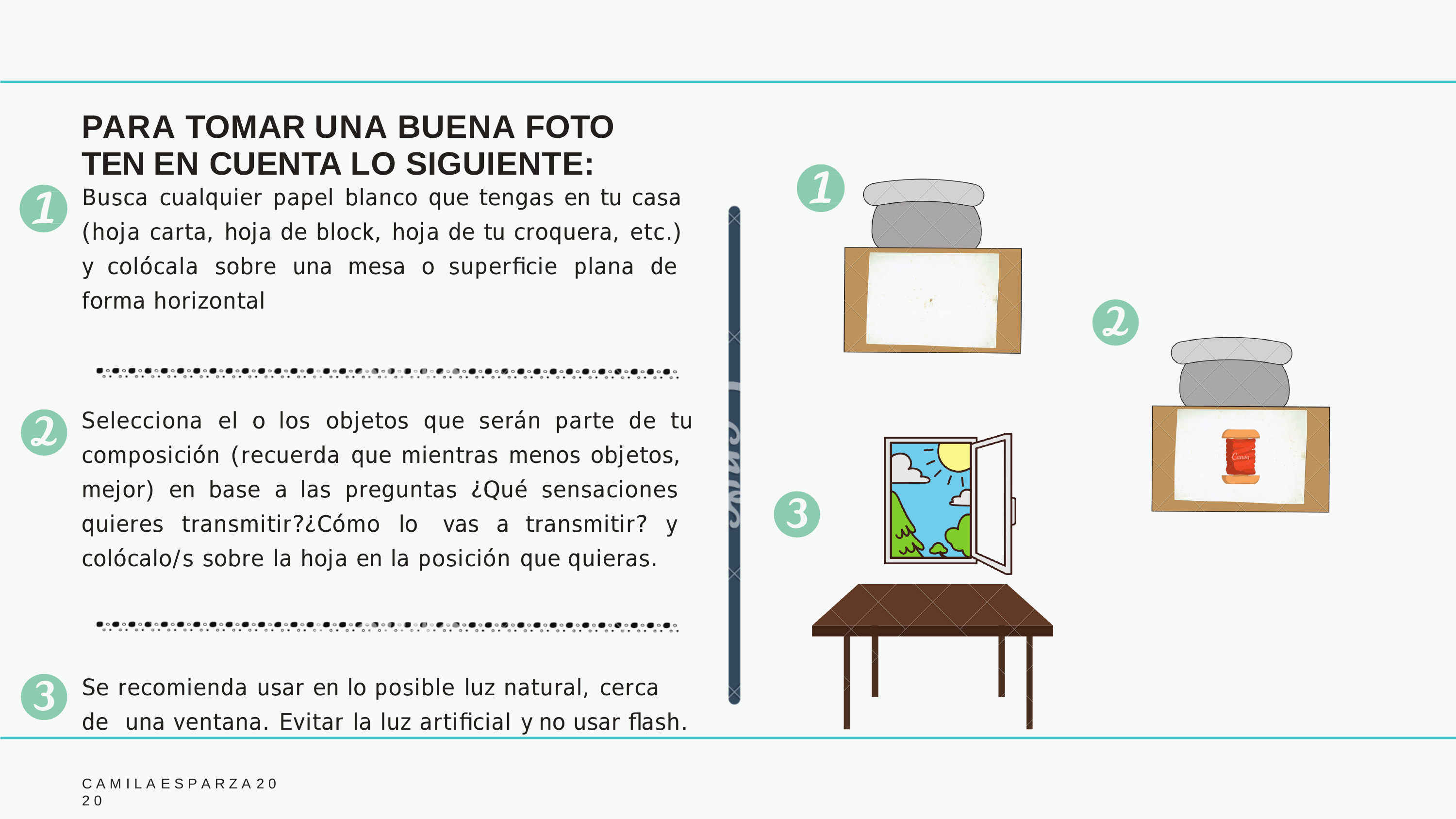

# PARA TOMAR UNA BUENA FOTO  TEN EN CUENTA LO SIGUIENTE:

Busca cualquier papel blanco que tengas en tu casa  (hoja carta, hoja de block, hoja de tu croquera, etc.)  y colócala sobre una mesa o superficie plana de  forma horizontal

Selecciona	el	o
los	objetos	que	serán	parte	de	tu
composición (recuerda que mientras menos objetos,  mejor) en base a las preguntas ¿Qué sensaciones  quieres transmitir?¿Cómo lo vas a transmitir? y  colócalo/s sobre la hoja en la posición que quieras.
Se recomienda usar en lo posible luz natural, cerca de  una ventana. Evitar la luz artificial y no usar flash.
C A M I L A E S P A R Z A 2 0 2 0